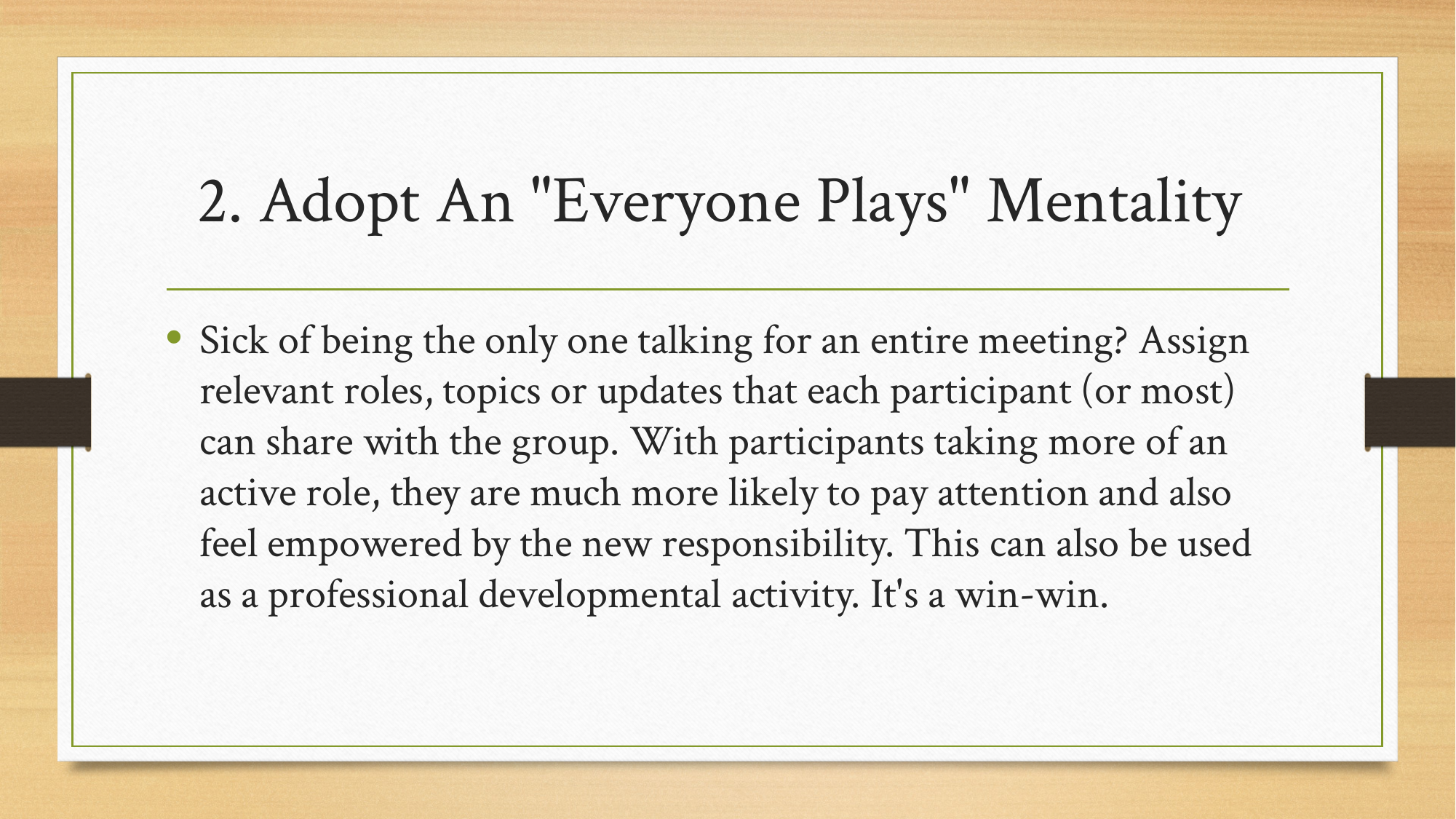

# 2. Adopt An "Everyone Plays" Mentality
Sick of being the only one talking for an entire meeting? Assign relevant roles, topics or updates that each participant (or most) can share with the group. With participants taking more of an active role, they are much more likely to pay attention and also feel empowered by the new responsibility. This can also be used as a professional developmental activity. It's a win-win.